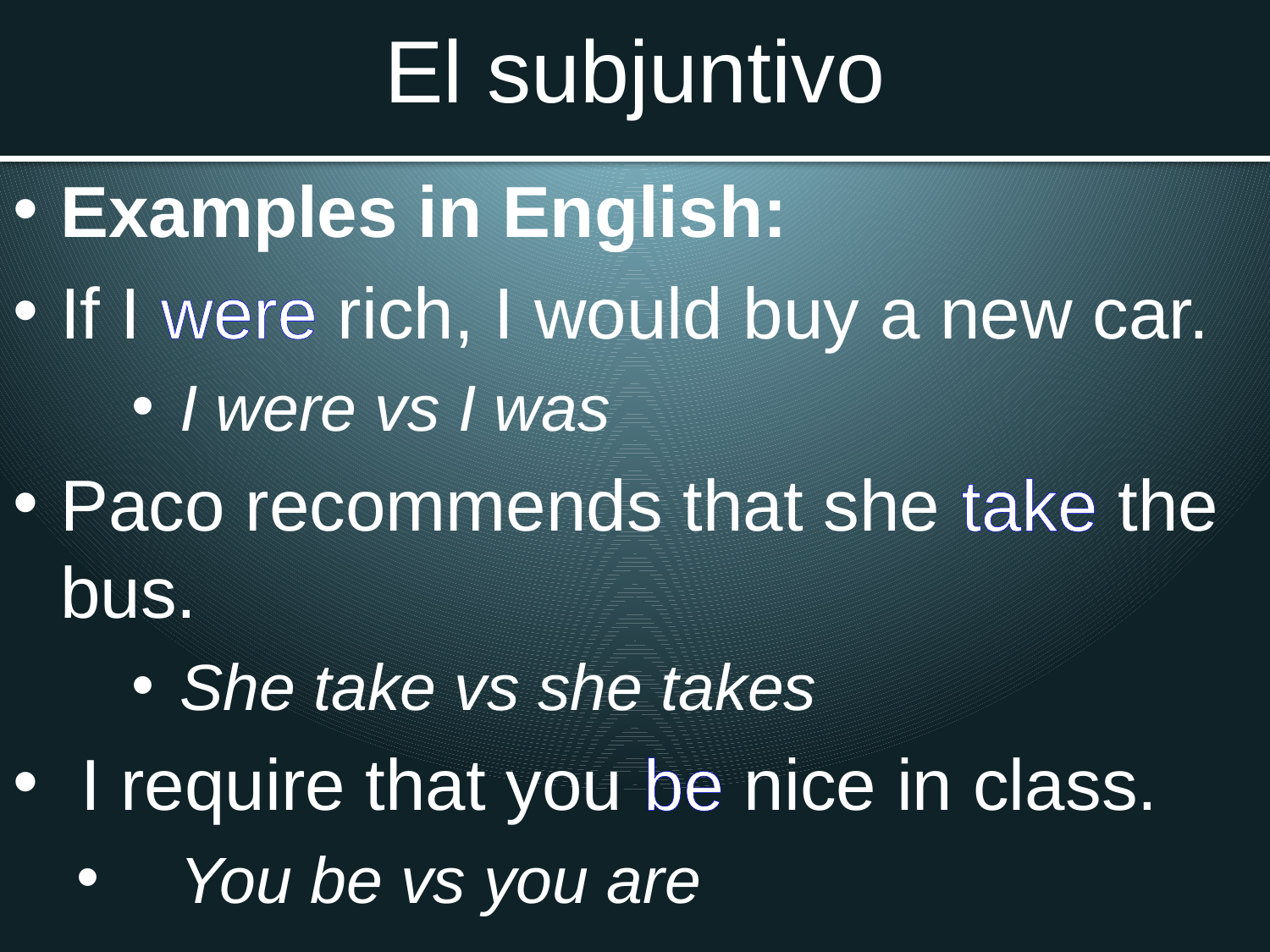

# El subjuntivo
Examples in English:
If I were rich, I would buy a new car.
I were vs I was
Paco recommends that she take the bus.
She take vs she takes
 I require that you be nice in class.
You be vs you are